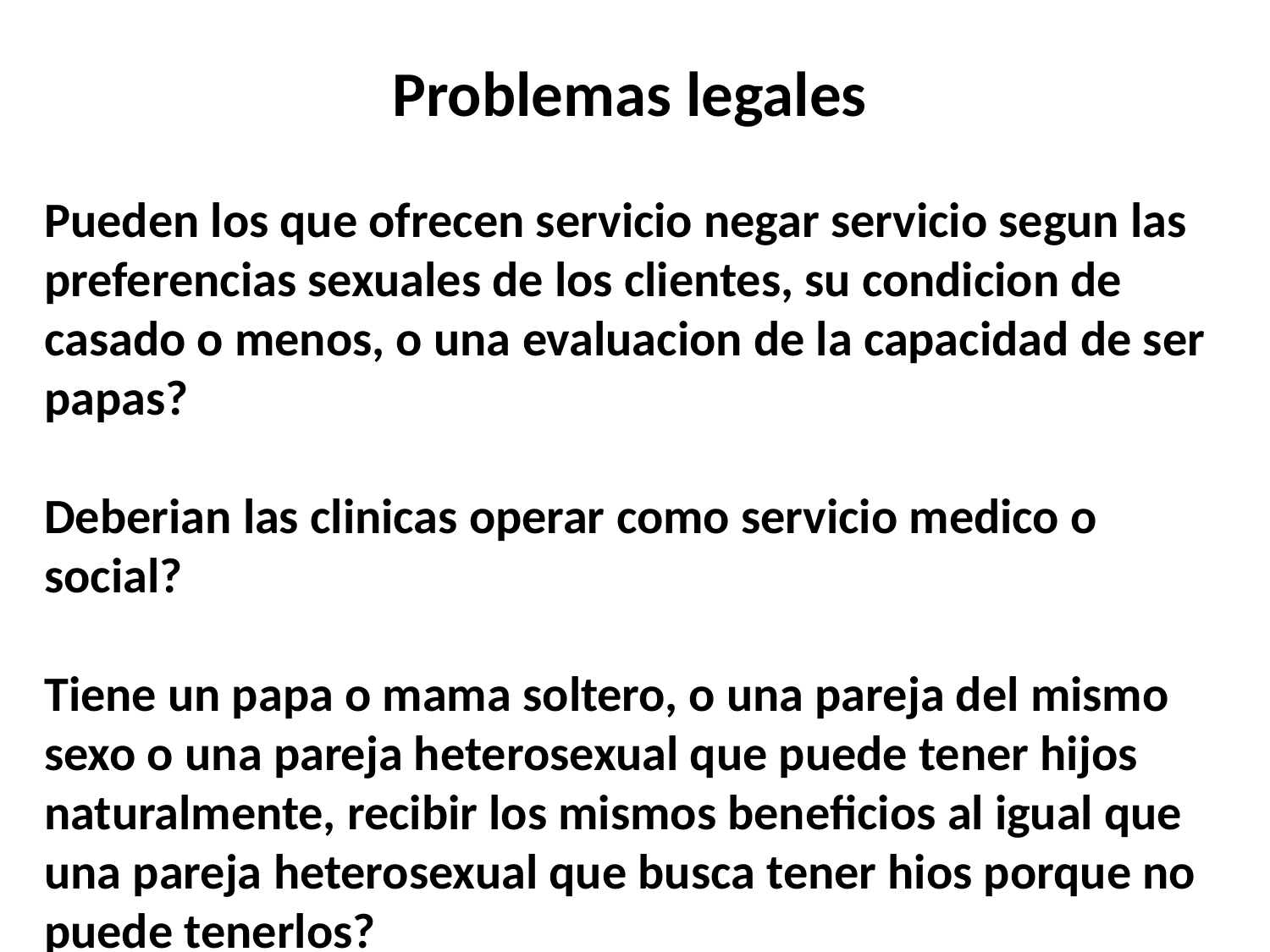

Problemas legales

Pueden los que ofrecen servicio negar servicio segun las preferencias sexuales de los clientes, su condicion de casado o menos, o una evaluacion de la capacidad de ser papas?

Deberian las clinicas operar como servicio medico o social?

Tiene un papa o mama soltero, o una pareja del mismo sexo o una pareja heterosexual que puede tener hijos naturalmente, recibir los mismos beneficios al igual que una pareja heterosexual que busca tener hios porque no puede tenerlos?